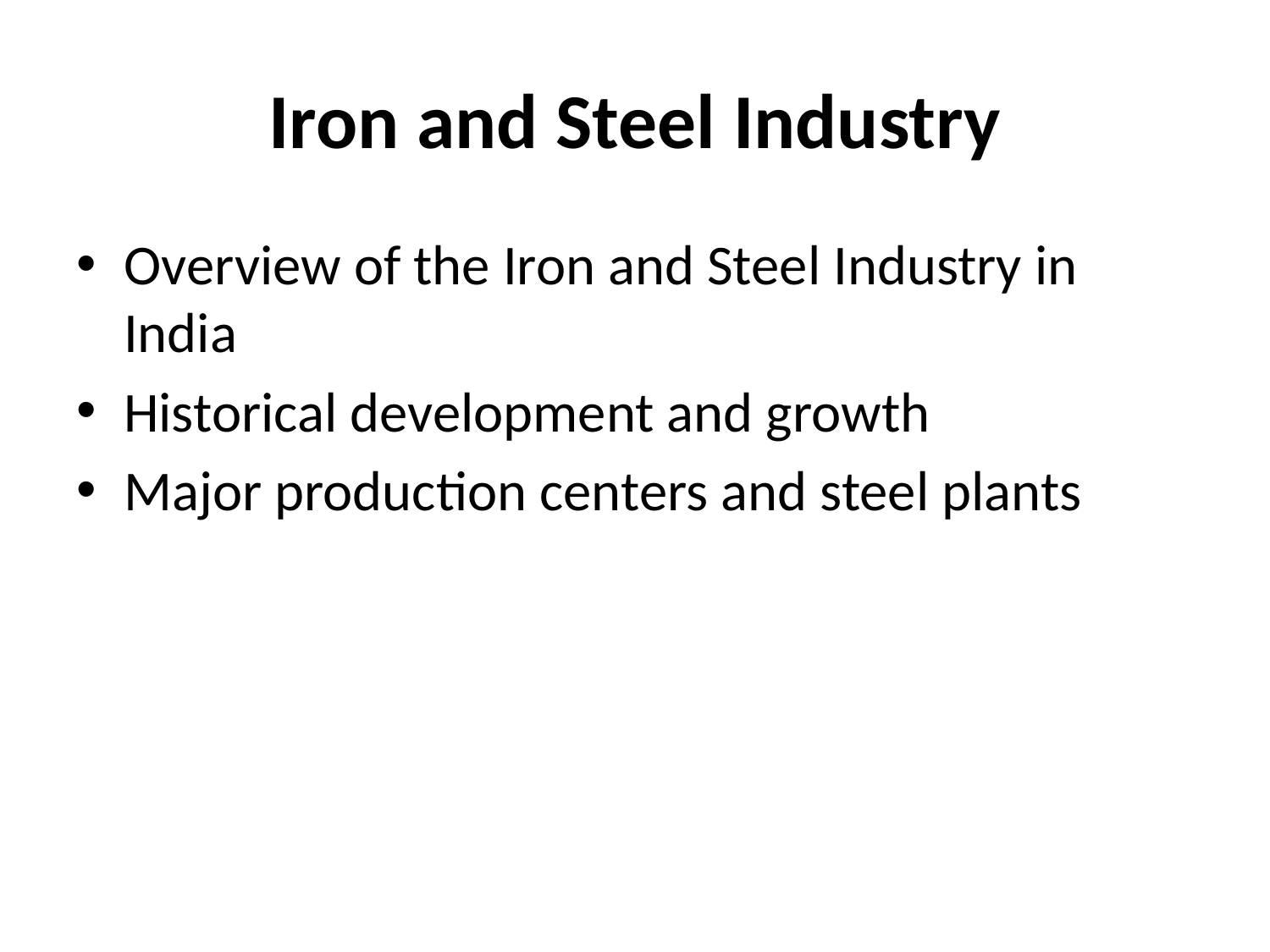

# Iron and Steel Industry
Overview of the Iron and Steel Industry in India
Historical development and growth
Major production centers and steel plants